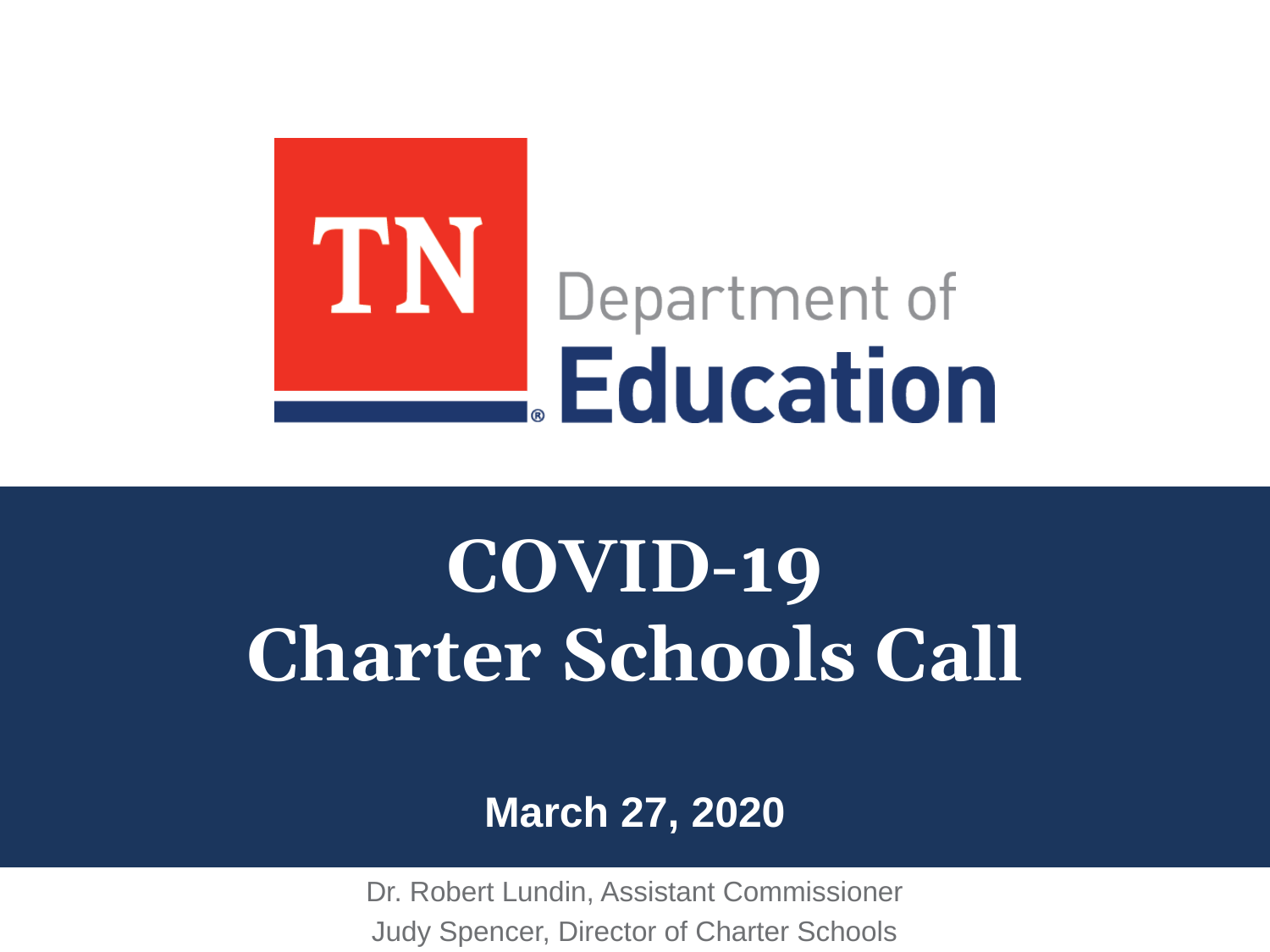

# COVID-19 Charter Schools Call March 27, 2020
Dr. Robert Lundin, Assistant Commissioner
Judy Spencer, Director of Charter Schools